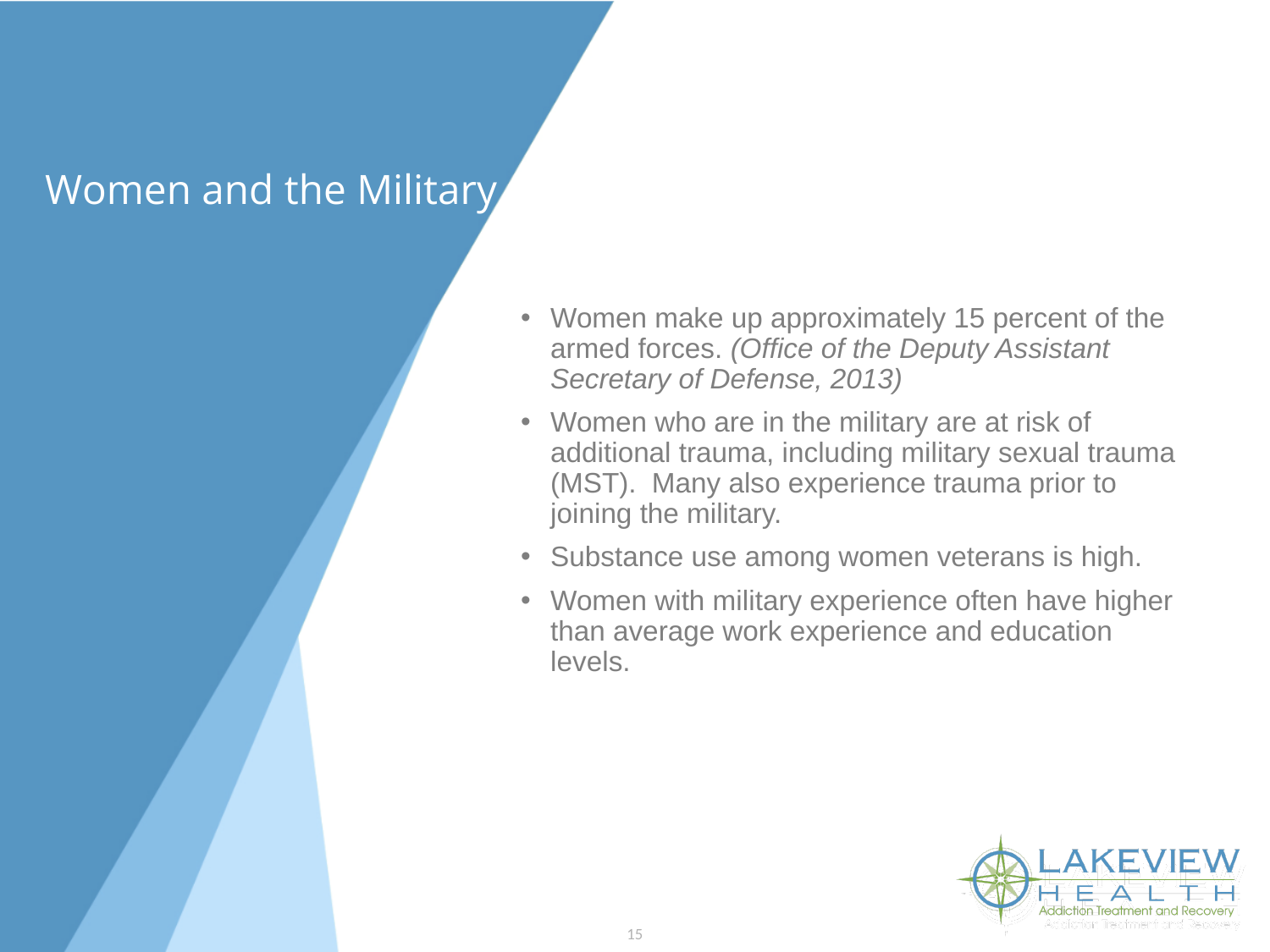

# Women and the Military
Women make up approximately 15 percent of the armed forces. (Office of the Deputy Assistant Secretary of Defense, 2013)
Women who are in the military are at risk of additional trauma, including military sexual trauma (MST).  Many also experience trauma prior to joining the military.
Substance use among women veterans is high.
Women with military experience often have higher than average work experience and education levels.

15